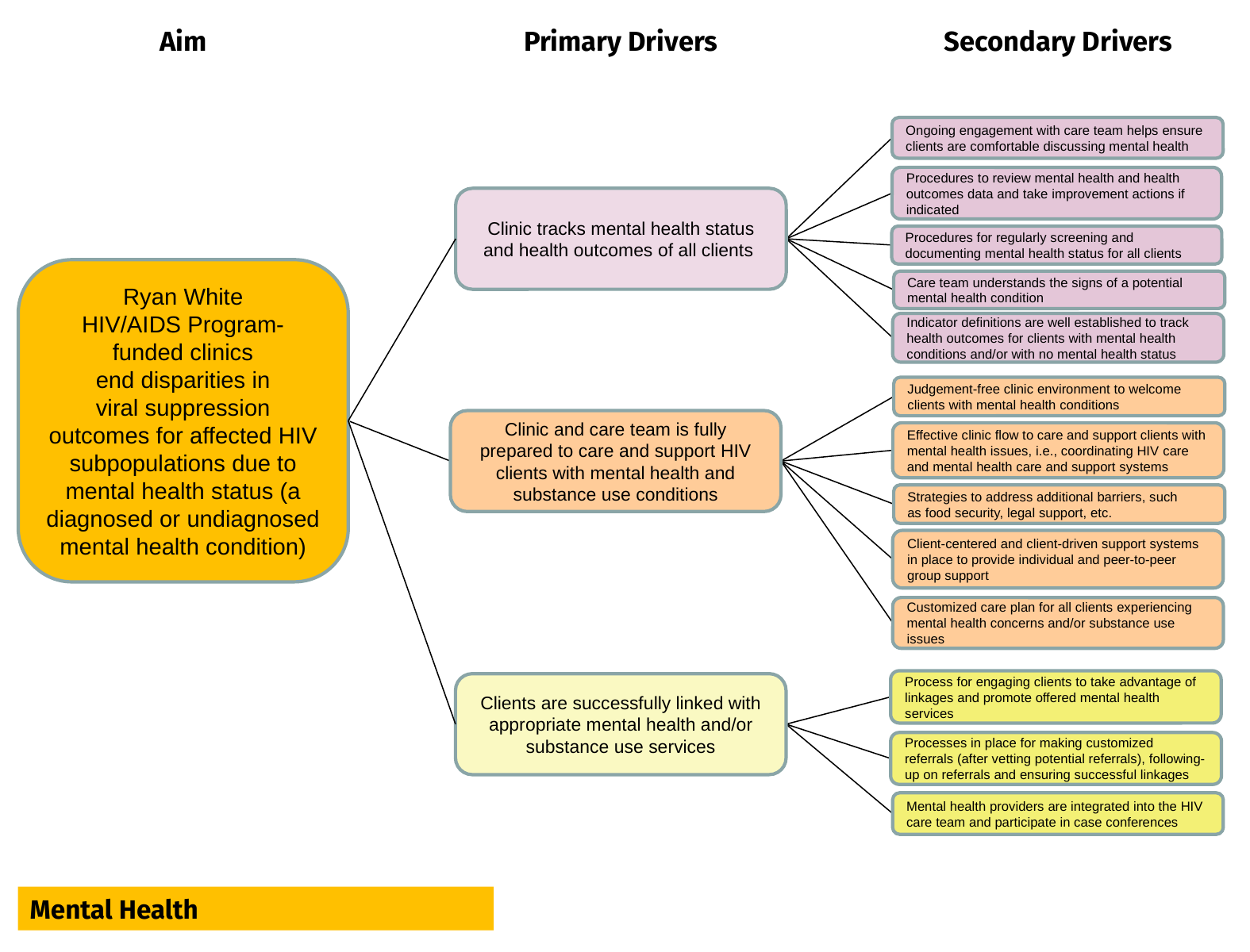

Aim
Primary Drivers
Secondary Drivers
Ongoing engagement with care team helps ensure clients are comfortable discussing mental health
Procedures to review mental health and health outcomes data and take improvement actions if indicated
Clinic tracks mental health status and health outcomes of all clients
Procedures for regularly screening and documenting mental health status for all clients
Ryan White HIV/AIDS Program-funded clinics end disparities in viral suppression outcomes for affected HIV subpopulations due to mental health status (a diagnosed or undiagnosed mental health condition)
Care team understands the signs of a potential mental health condition
Indicator definitions are well established to track health outcomes for clients with mental health conditions and/or with no mental health status
Judgement-free clinic environment to welcome clients with mental health conditions
Clinic and care team is fully prepared to care and support HIV clients with mental health and substance use conditions
Effective clinic flow to care and support clients with mental health issues, i.e., coordinating HIV care and mental health care and support systems
Strategies to address additional barriers, such as food security, legal support, etc.
Client-centered and client-driven support systems in place to provide individual and peer-to-peer group support
Customized care plan for all clients experiencing mental health concerns and/or substance use issues
Process for engaging clients to take advantage of linkages and promote offered mental health services
Clients are successfully linked with appropriate mental health and/or substance use services
Processes in place for making customized referrals (after vetting potential referrals), following-up on referrals and ensuring successful linkages
Mental health providers are integrated into the HIV care team and participate in case conferences
Mental Health